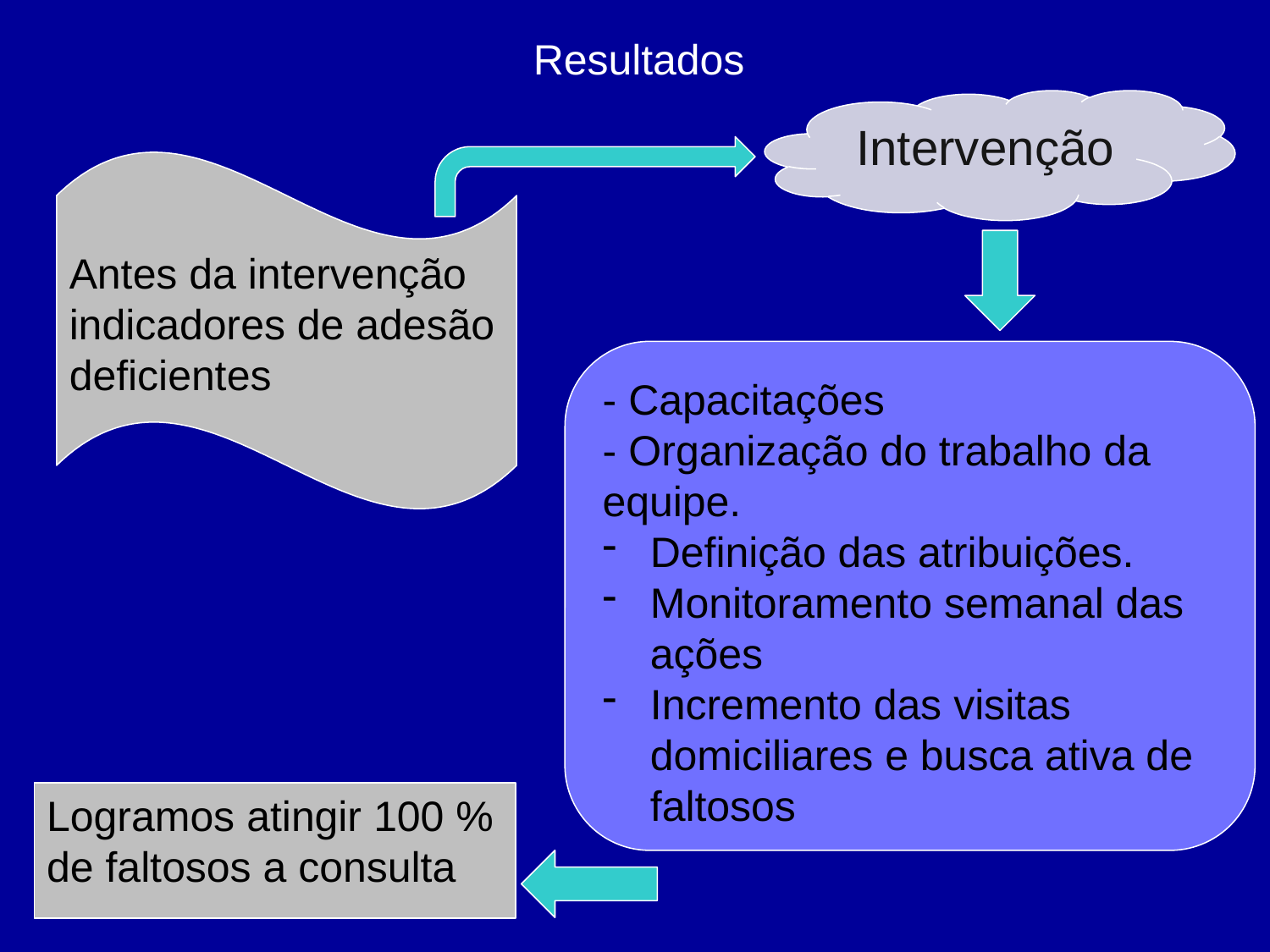

Resultados
 Intervenção

Antes da intervenção indicadores de adesão deficientes

- Capacitações
- Organização do trabalho da equipe.
Definição das atribuições.
Monitoramento semanal das ações
Incremento das visitas domiciliares e busca ativa de faltosos

Logramos atingir 100 % de faltosos a consulta